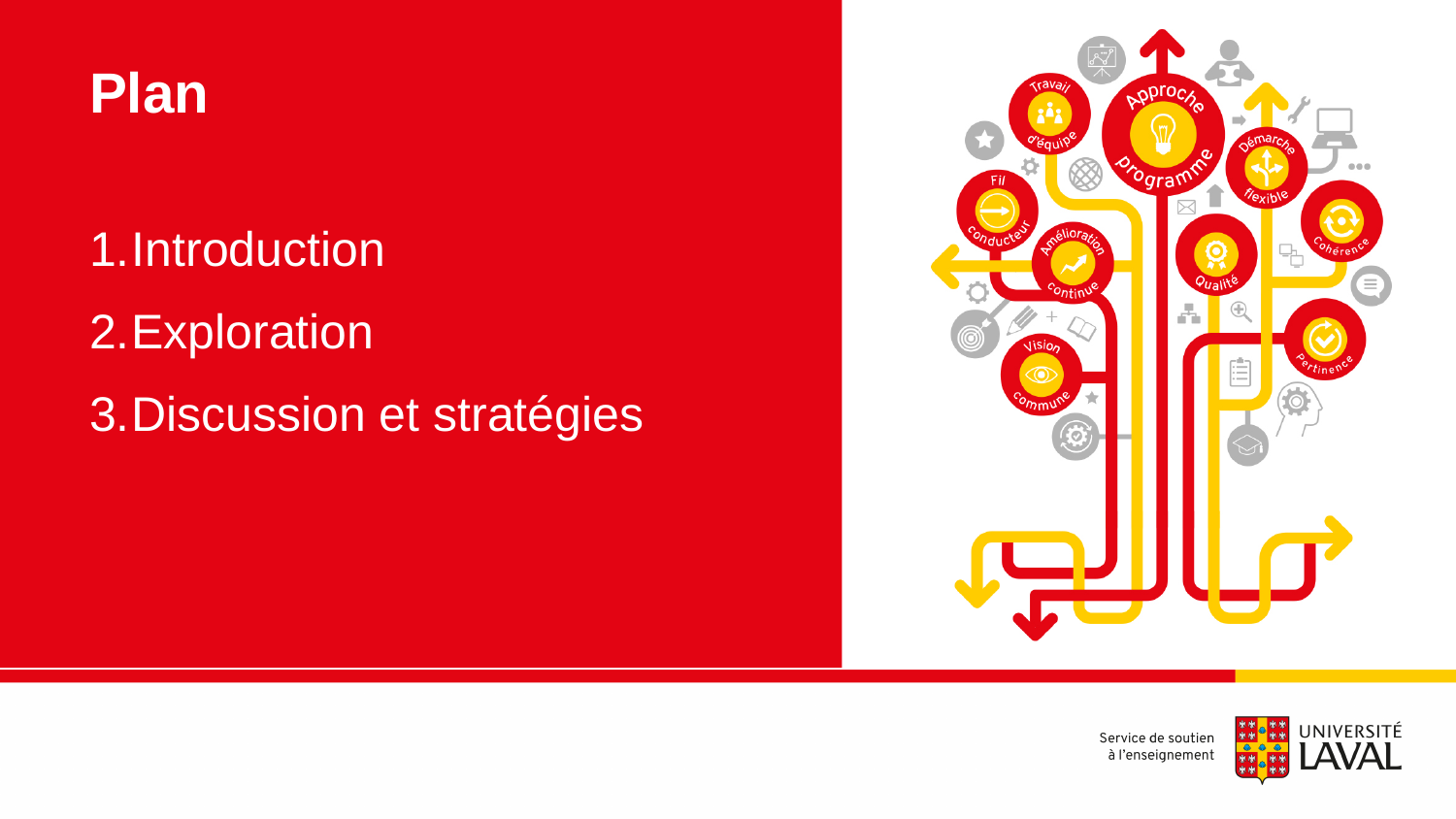

# Plan
Introduction
Exploration
Discussion et stratégies